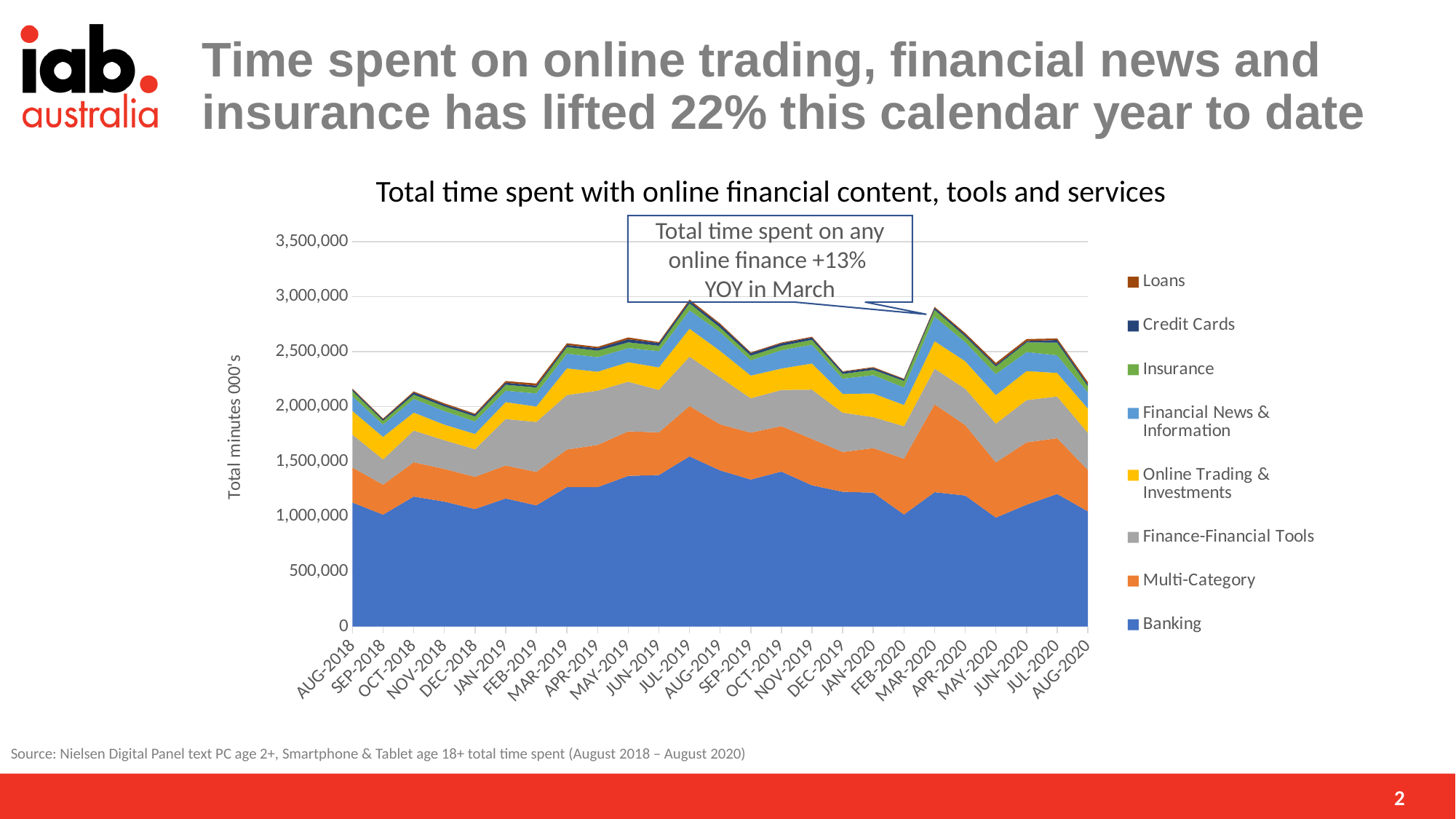

# Time spent on online trading, financial news and insurance has lifted 22% this calendar year to date
Total time spent with online financial content, tools and services
Total time spent on any online finance +13%
YOY in March

### Chart

| Category | Banking | Multi-Category | Finance-Financial Tools | Online Trading & Investments | Financial News & Information | Insurance | Credit Cards | Loans |
|---|---|---|---|---|---|---|---|---|
| AUG-2018 | 1128156.0 | 318294.0 | 299627.0 | 214651.0 | 134941.0 | 46956.0 | 15050.0 | 7079.0 |
| SEP-2018 | 1017301.0 | 272830.0 | 230189.0 | 204741.0 | 111152.0 | 35253.0 | 13178.0 | 6866.0 |
| OCT-2018 | 1181902.0 | 312558.0 | 288191.0 | 163377.0 | 125508.0 | 37702.0 | 20386.0 | 8466.0 |
| NOV-2018 | 1136181.0 | 297404.0 | 260931.0 | 142023.0 | 122987.0 | 42336.0 | 17184.0 | 10846.0 |
| DEC-2018 | 1068749.0 | 292821.0 | 251680.0 | 138374.0 | 113531.0 | 45607.0 | 16667.0 | 9464.0 |
| JAN-2019 | 1164749.0 | 300130.0 | 422543.0 | 153426.0 | 104437.0 | 54452.0 | 18630.0 | 14456.0 |
| FEB-2019 | 1102349.0 | 304293.0 | 454408.0 | 139803.0 | 119831.0 | 53446.0 | 17342.0 | 18702.0 |
| MAR-2019 | 1267613.0 | 342386.0 | 495402.0 | 242279.0 | 134827.0 | 59495.0 | 18479.0 | 15796.0 |
| APR-2019 | 1267556.0 | 384397.0 | 493099.0 | 172565.0 | 132539.0 | 58936.0 | 22086.0 | 12370.0 |
| MAY-2019 | 1370177.0 | 405404.0 | 451381.0 | 177257.0 | 128714.0 | 51716.0 | 27558.0 | 17051.0 |
| JUN-2019 | 1377312.0 | 388813.0 | 386248.0 | 204261.0 | 148176.0 | 48887.0 | 24752.0 | 8375.0 |
| JUL-2019 | 1547898.0 | 458310.0 | 448418.0 | 254468.0 | 167711.0 | 62777.0 | 20900.0 | 13649.0 |
| AUG-2019 | 1420372.0 | 418897.0 | 427145.0 | 240271.0 | 171357.0 | 41515.0 | 26184.0 | 10048.0 |
| SEP-2019 | 1336643.0 | 426732.0 | 313000.0 | 205990.0 | 139277.0 | 41811.0 | 23113.0 | 6424.0 |
| OCT-2019 | 1409755.0 | 413004.0 | 328984.0 | 194376.0 | 166623.0 | 40391.0 | 22468.0 | 6988.0 |
| NOV-2019 | 1284221.0 | 421855.0 | 448509.0 | 237632.0 | 170747.0 | 44734.0 | 20435.0 | 7228.0 |
| DEC-2019 | 1225273.0 | 362314.0 | 357575.0 | 170902.0 | 138744.0 | 42867.0 | 18803.0 | 4925.0 |
| JAN-2020 | 1217440.0 | 405067.0 | 282147.0 | 214797.0 | 166451.0 | 48887.0 | 17587.0 | 6895.0 |
| FEB-2020 | 1018993.0 | 507988.0 | 294848.0 | 193650.0 | 159659.0 | 59310.0 | 14568.0 | 5087.0 |
| MAR-2020 | 1221916.0 | 798939.0 | 324359.0 | 249801.0 | 223458.0 | 62534.0 | 18405.0 | 7915.0 |
| APR-2020 | 1191391.0 | 641165.0 | 329948.0 | 250670.0 | 173964.0 | 51325.0 | 18665.0 | 12101.0 |
| MAY-2020 | 990678.0 | 502091.0 | 352940.0 | 259053.0 | 192187.0 | 68292.0 | 15283.0 | 17592.0 |
| JUN-2020 | 1107629.0 | 567716.0 | 384073.0 | 263590.0 | 174114.0 | 86343.0 | 13479.0 | 17274.0 |
| JUL-2020 | 1205995.0 | 506875.0 | 379515.0 | 214216.0 | 160554.0 | 115671.0 | 22869.0 | 14299.0 |
| AUG-2020 | 1047584.0 | 376910.0 | 337157.0 | 220891.0 | 148176.0 | 55127.0 | 18300.0 | 19532.0 |
Source: Nielsen Digital Panel text PC age 2+, Smartphone & Tablet age 18+ total time spent (August 2018 – August 2020)
2